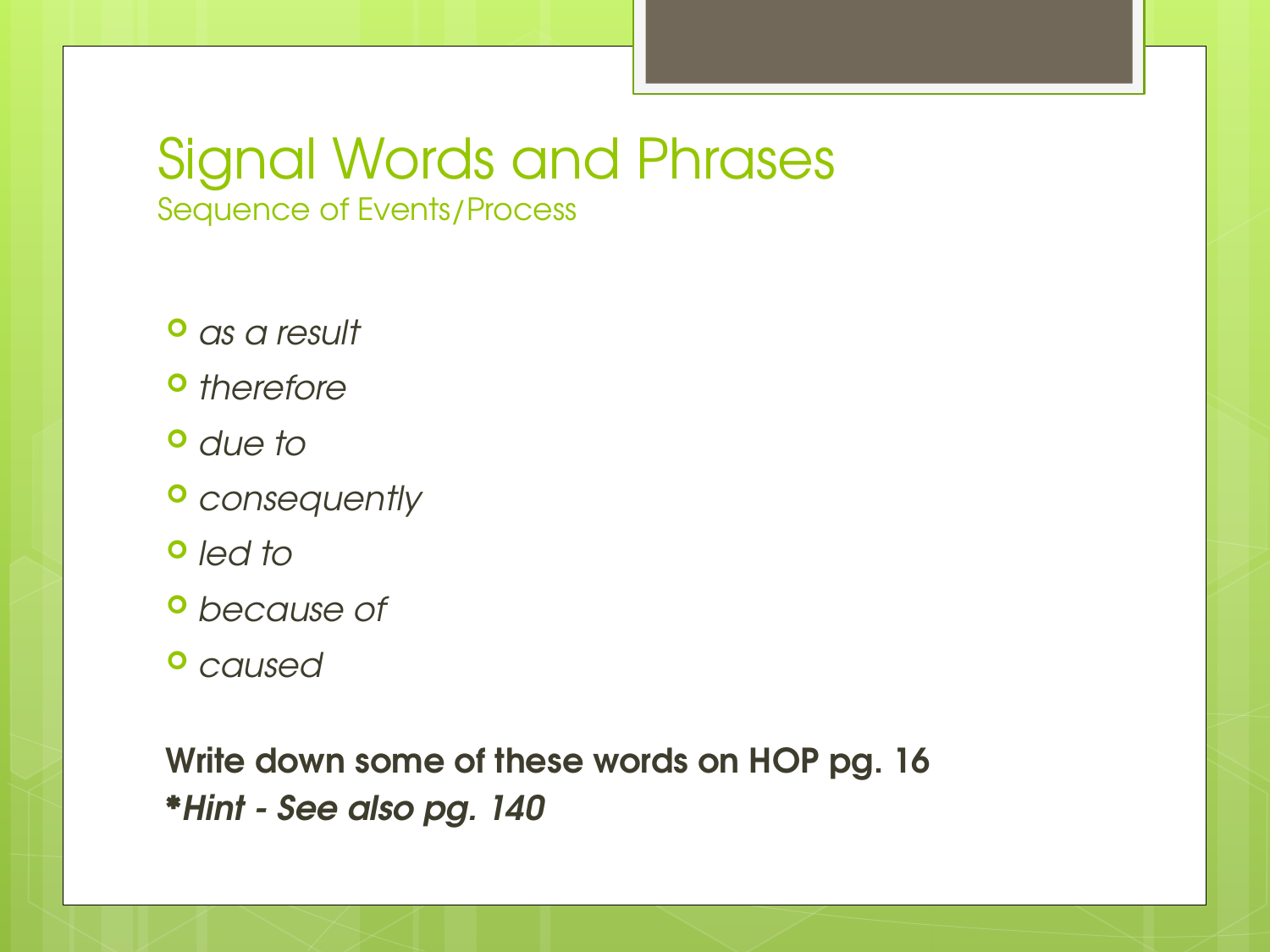

# Signal Words and Phrases Sequence of Events/Process
as a result
therefore
due to
consequently
led to
because of
caused
Write down some of these words on HOP pg. 16
*Hint - See also pg. 140